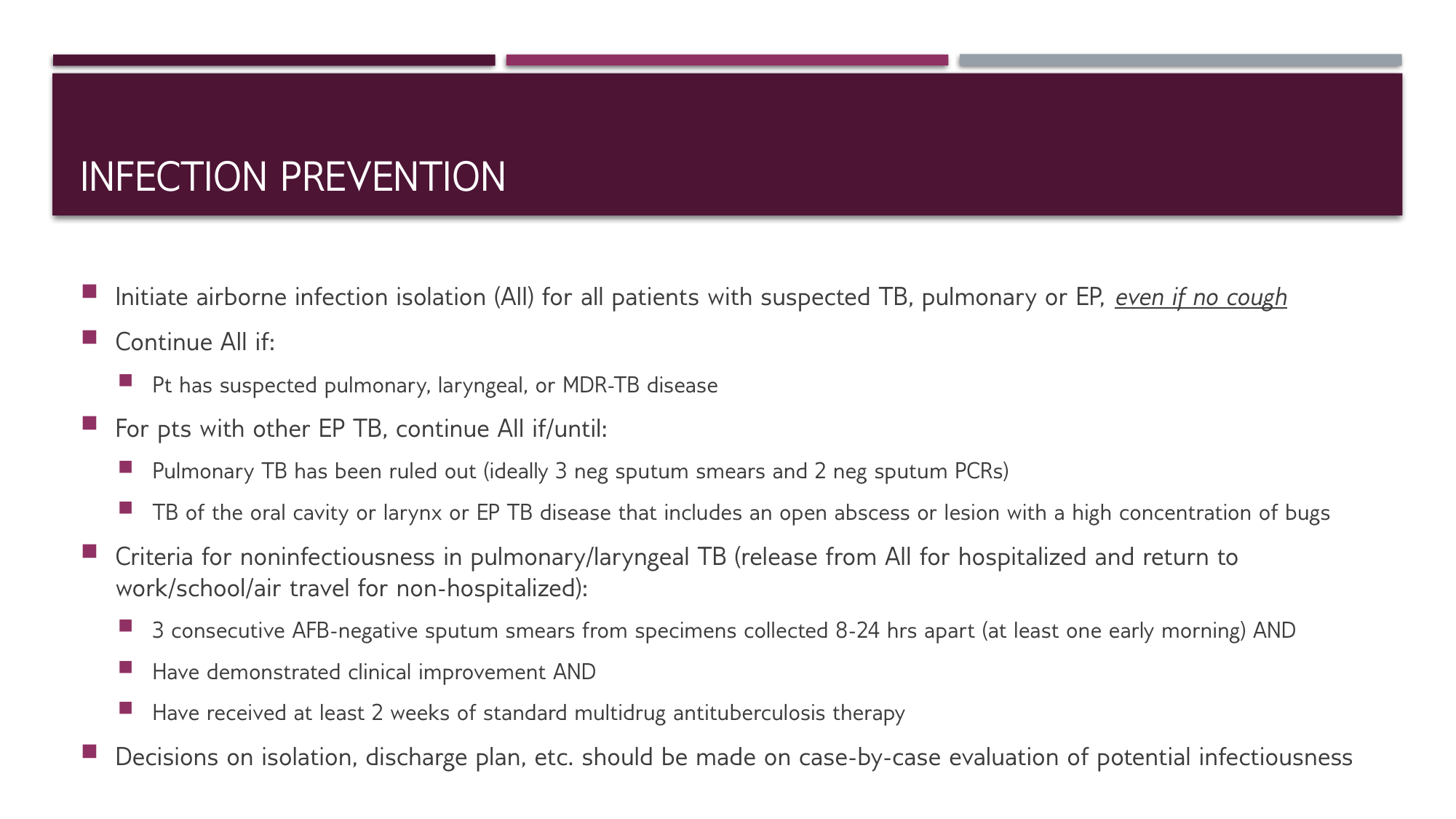

# Infection prevention

Initiate airborne infection isolation (AII) for all patients with suspected TB, pulmonary or EP, even if no cough
Continue AII if:
Pt has suspected pulmonary, laryngeal, or MDR-TB disease
For pts with other EP TB, continue AII if/until:
Pulmonary TB has been ruled out (ideally 3 neg sputum smears and 2 neg sputum PCRs)
TB of the oral cavity or larynx or EP TB disease that includes an open abscess or lesion with a high concentration of bugs
Criteria for noninfectiousness in pulmonary/laryngeal TB (release from AII for hospitalized and return to work/school/air travel for non-hospitalized):
3 consecutive AFB-negative sputum smears from specimens collected 8-24 hrs apart (at least one early morning) AND
Have demonstrated clinical improvement AND
Have received at least 2 weeks of standard multidrug antituberculosis therapy
Decisions on isolation, discharge plan, etc. should be made on case-by-case evaluation of potential infectiousness